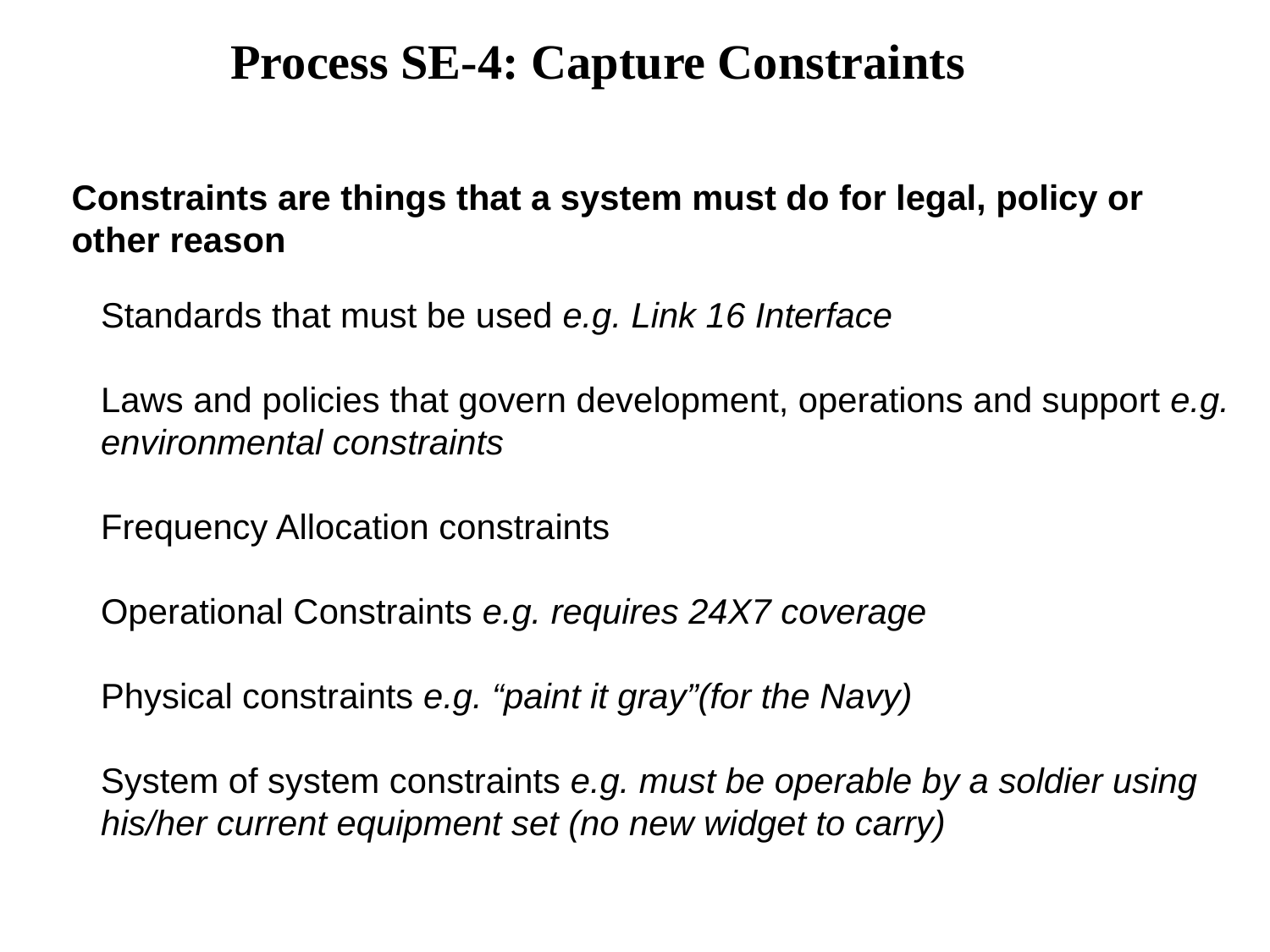

Process SE-4: Capture Constraints
Constraints are things that a system must do for legal, policy or other reason
Standards that must be used e.g. Link 16 Interface

Laws and policies that govern development, operations and support e.g. environmental constraints

Frequency Allocation constraints

Operational Constraints e.g. requires 24X7 coverage

Physical constraints e.g. “paint it gray”(for the Navy)

System of system constraints e.g. must be operable by a soldier using his/her current equipment set (no new widget to carry)